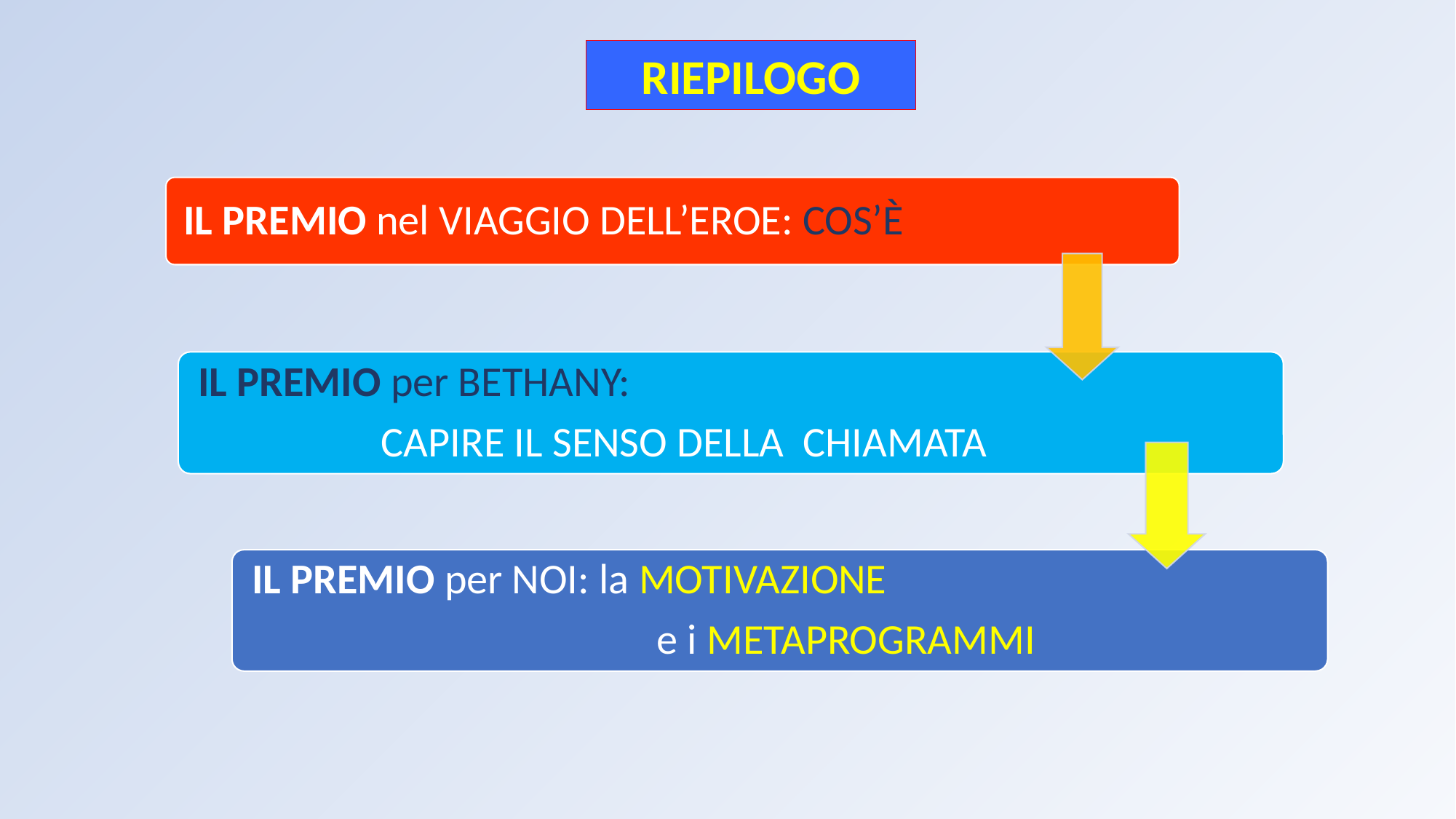

RIEPILOGO
IL PREMIO nel VIAGGIO DELL’EROE: COS’È
IL PREMIO per BETHANY:
                   CAPIRE IL SENSO DELLA  CHIAMATA
IL PREMIO per NOI: la MOTIVAZIONE
                                          e i METAPROGRAMMI